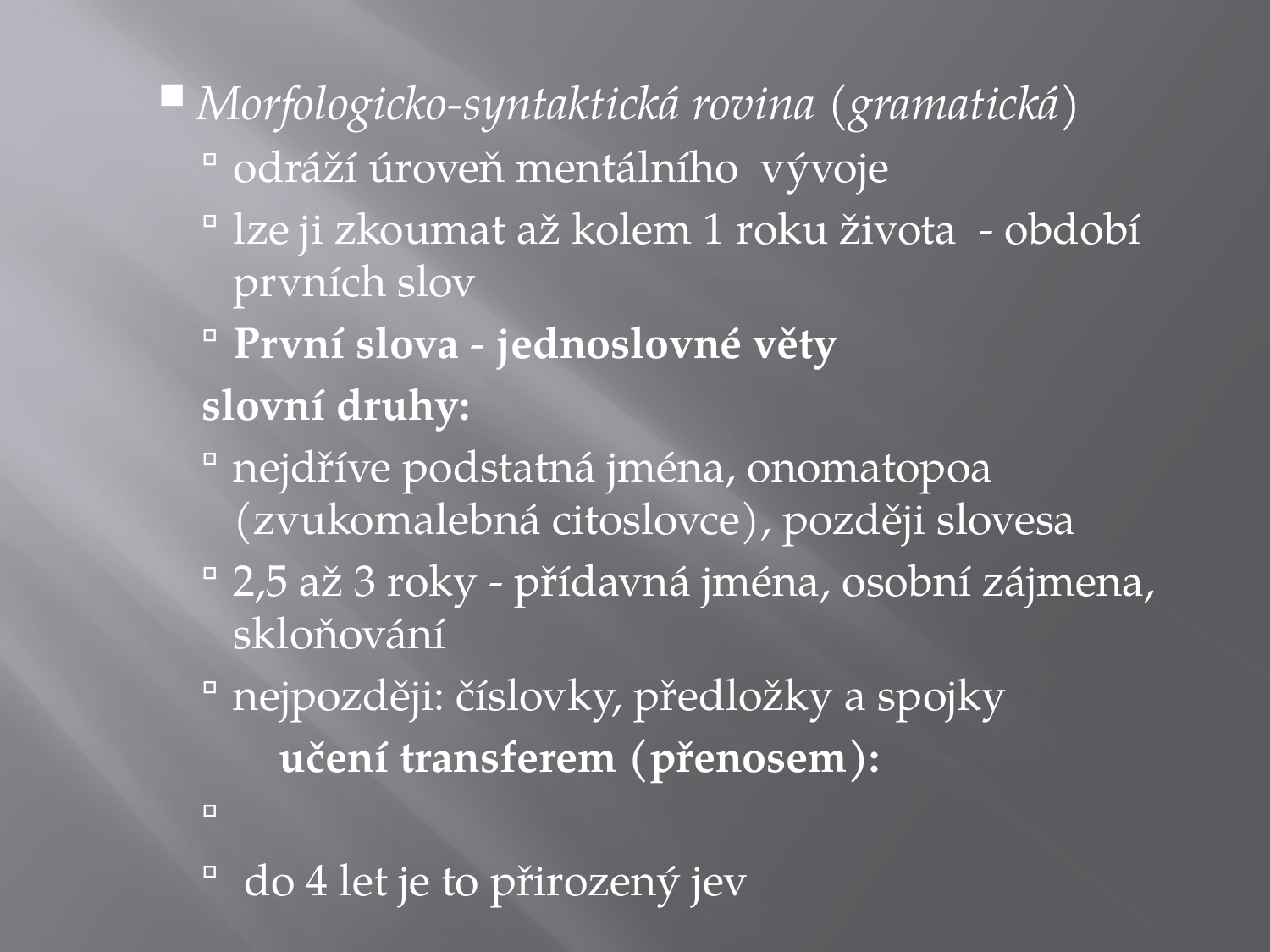

Morfologicko-syntaktická rovina (gramatická)
odráží úroveň mentálního  vývoje
lze ji zkoumat až kolem 1 roku života  - období prvních slov
První slova - jednoslovné věty
slovní druhy:
nejdříve podstatná jména, onomatopoa (zvukomalebná citoslovce), později slovesa
2,5 až 3 roky - přídavná jména, osobní zájmena, skloňování
nejpozději: číslovky, předložky a spojky
		učení transferem (přenosem):

 do 4 let je to přirozený jev